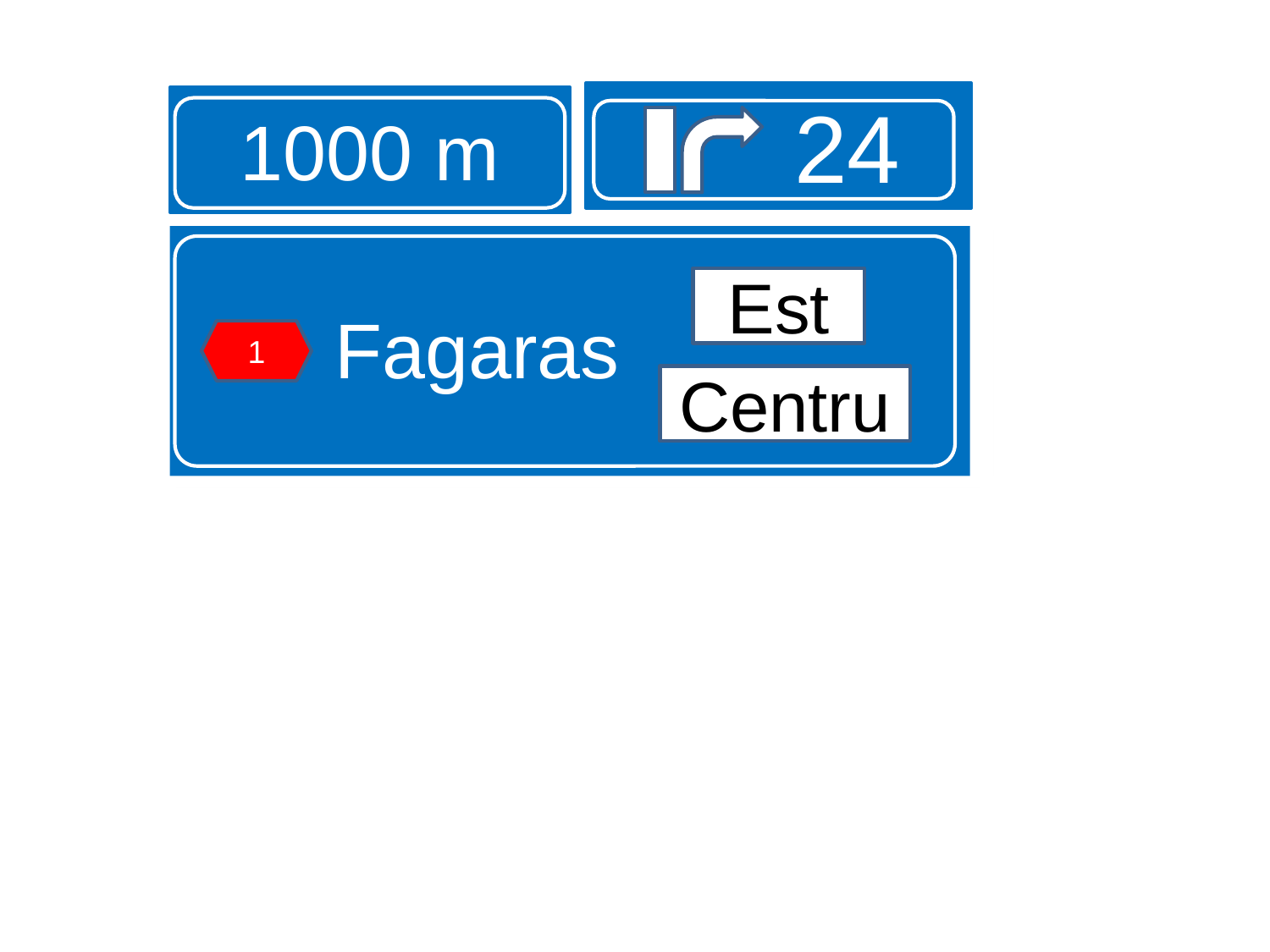

24
1000 m

Fagaras

Est
1
Centru